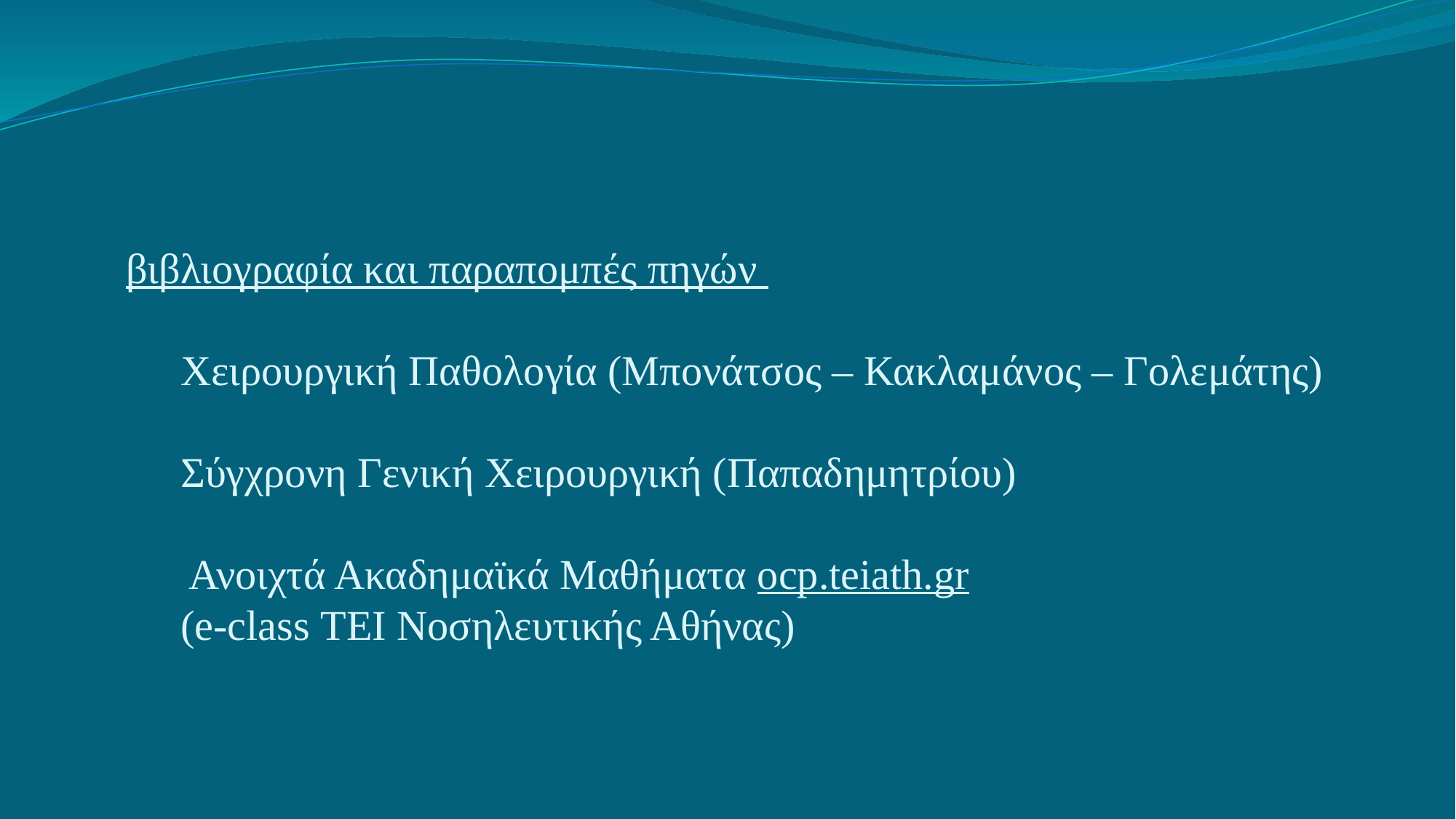

# βιβλιογραφία και παραπομπές πηγών Χειρουργική Παθολογία (Μπονάτσος – Κακλαμάνος – Γολεμάτης) Σύγχρονη Γενική Χειρουργική (Παπαδημητρίου) Ανοιχτά Ακαδημαϊκά Μαθήματα ocp.teiath.gr (e-class ΤΕΙ Νοσηλευτικής Αθήνας)